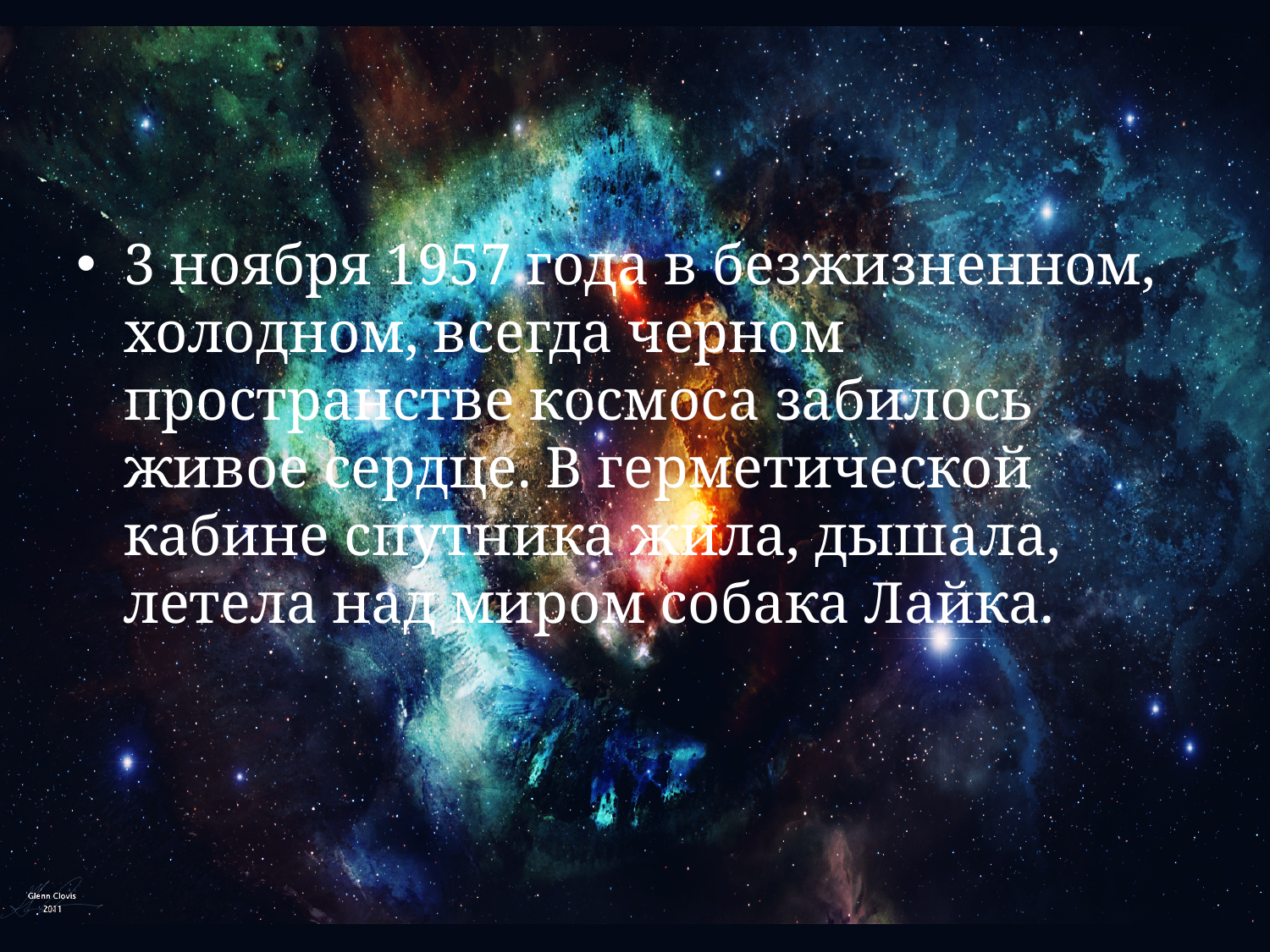

#
3 ноября 1957 года в безжизненном, холодном, всегда черном пространстве космоса забилось живое сердце. В герметической кабине спутника жила, дышала, летела над миром собака Лайка.